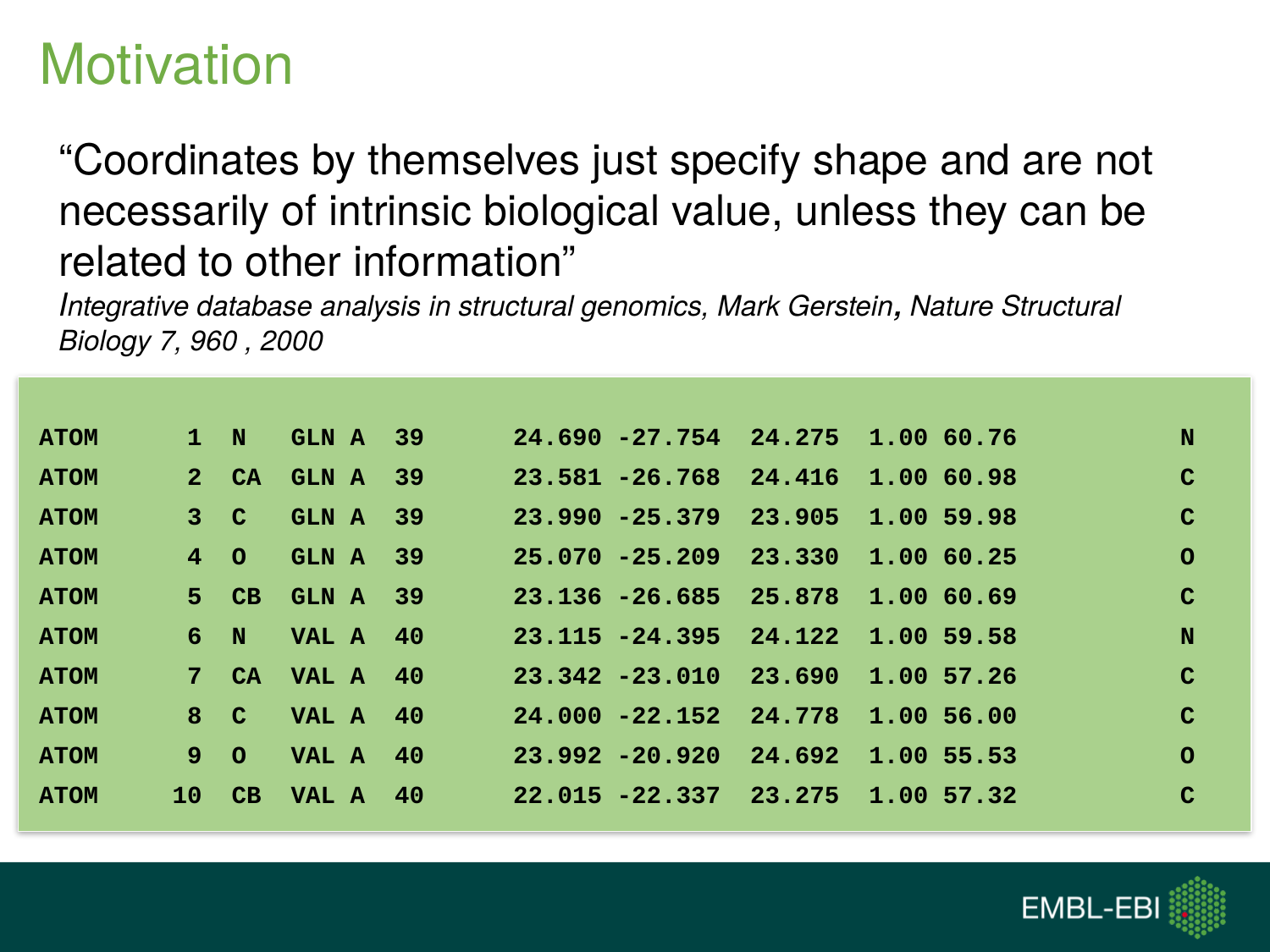

# Motivation
“Coordinates by themselves just specify shape and are not necessarily of intrinsic biological value, unless they can be related to other information”
Integrative database analysis in structural genomics, Mark Gerstein, Nature Structural Biology 7, 960 , 2000

ATOM      1  N   GLN A  39      24.690 -27.754  24.275  1.00 60.76           N
ATOM      2  CA  GLN A  39      23.581 -26.768  24.416  1.00 60.98           C
ATOM      3  C   GLN A  39      23.990 -25.379  23.905  1.00 59.98           C
ATOM      4  O   GLN A  39      25.070 -25.209  23.330  1.00 60.25           O
ATOM      5  CB  GLN A  39      23.136 -26.685  25.878  1.00 60.69           C
ATOM      6  N   VAL A  40      23.115 -24.395  24.122  1.00 59.58           N
ATOM      7  CA  VAL A  40      23.342 -23.010  23.690  1.00 57.26           C
ATOM      8  C   VAL A  40      24.000 -22.152  24.778  1.00 56.00           C
ATOM      9  O   VAL A  40      23.992 -20.920  24.692  1.00 55.53           O
ATOM     10  CB  VAL A  40      22.015 -22.337  23.275  1.00 57.32           C